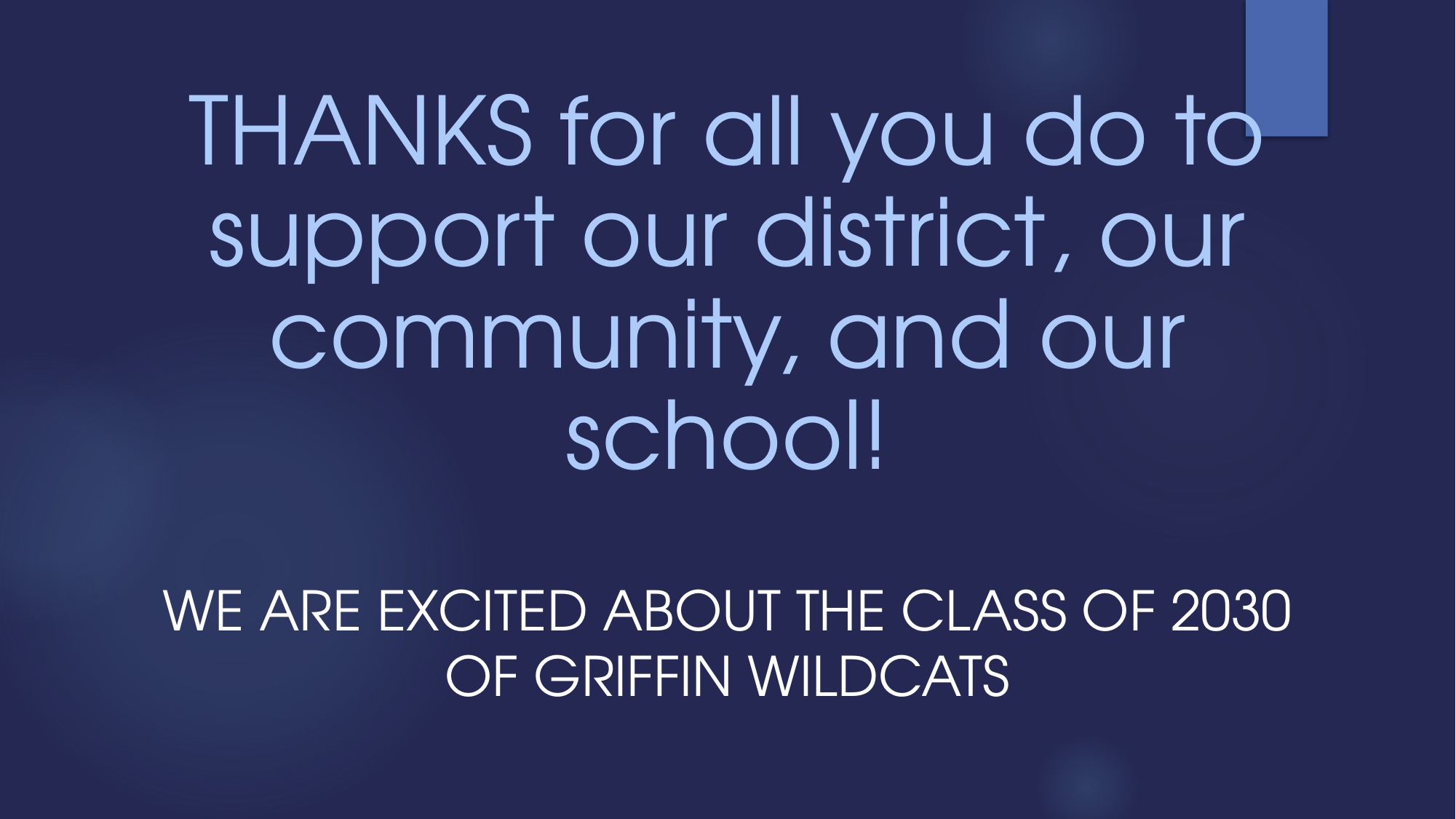

# THANKS for all you do to support our district, our community, and our school!
We are excited about the Class of 2030 of Griffin Wildcats